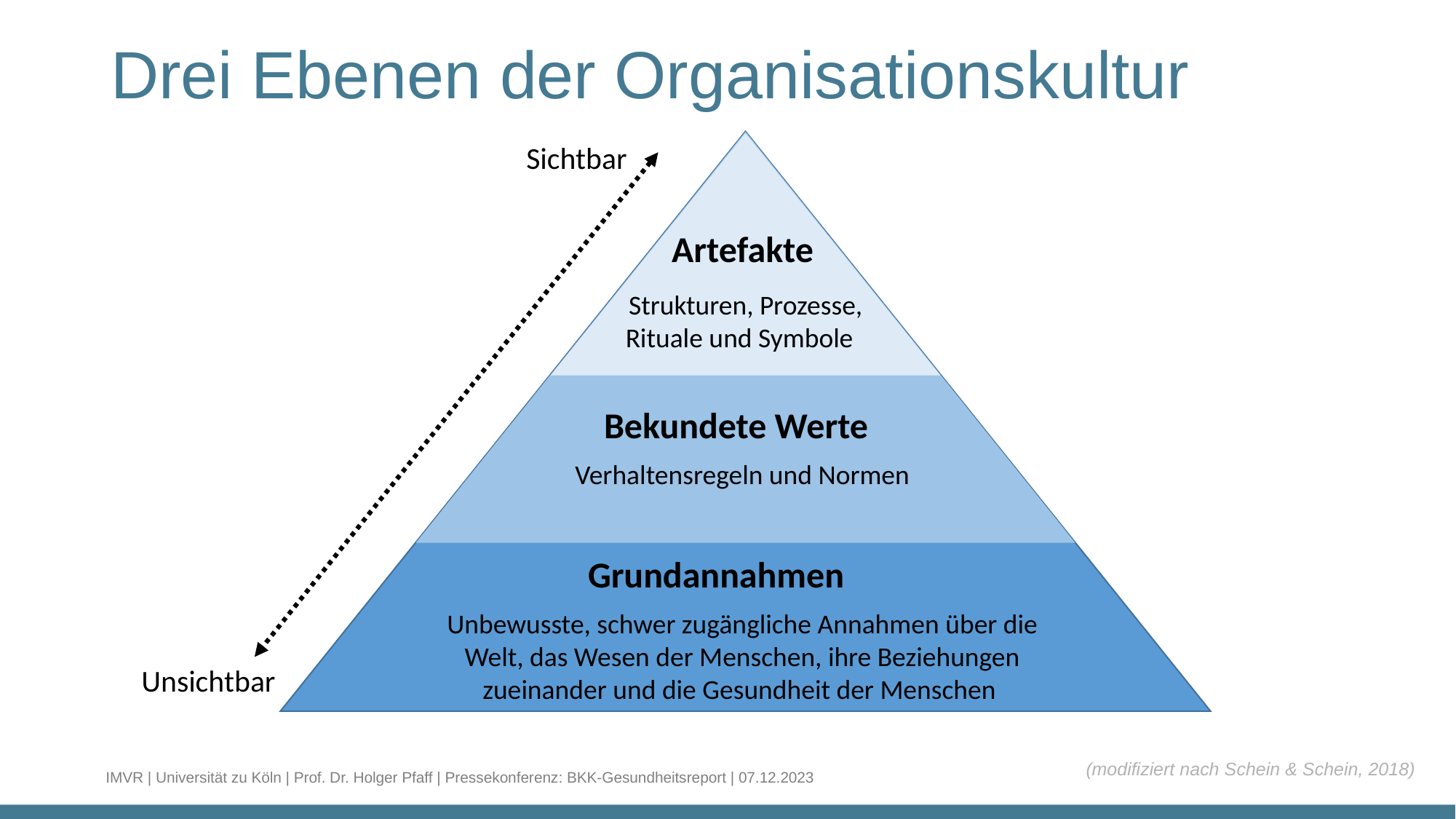

# Drei Ebenen der Organisationskultur

Artefakte
Strukturen, Prozesse, Rituale und Symbole
Bekundete Werte
Grundannahmen
Verhaltensregeln und Normen
Unbewusste, schwer zugängliche Annahmen über die Welt, das Wesen der Menschen, ihre Beziehungen zueinander und die Gesundheit der Menschen
Sichtbar
Unsichtbar
(modifiziert nach Schein & Schein, 2018)